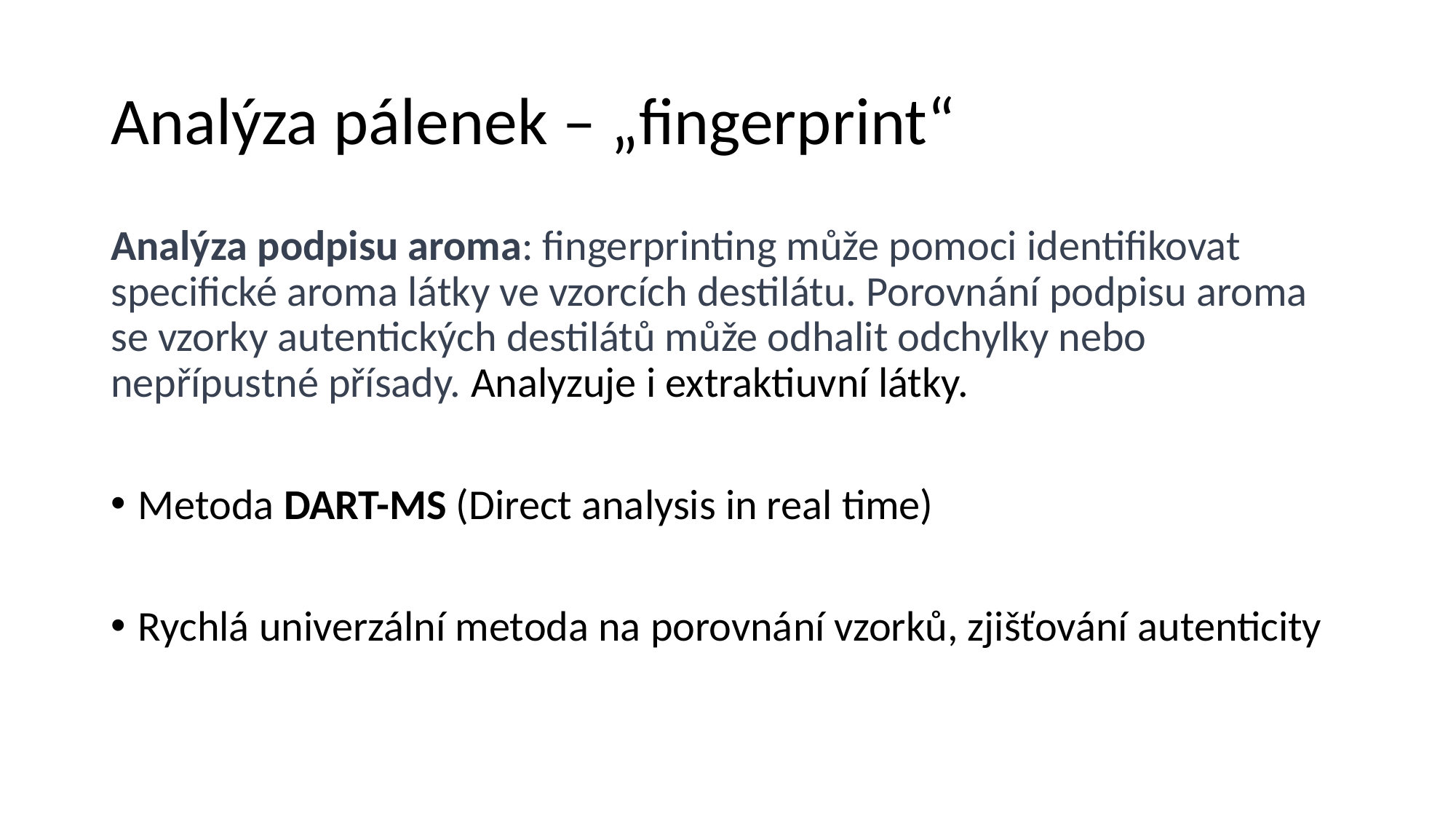

# Analýza pálenek – „fingerprint“
Analýza podpisu aroma: fingerprinting může pomoci identifikovat specifické aroma látky ve vzorcích destilátu. Porovnání podpisu aroma se vzorky autentických destilátů může odhalit odchylky nebo nepřípustné přísady. Analyzuje i extraktiuvní látky.

Metoda DART-MS (Direct analysis in real time)

Rychlá univerzální metoda na porovnání vzorků, zjišťování autenticity